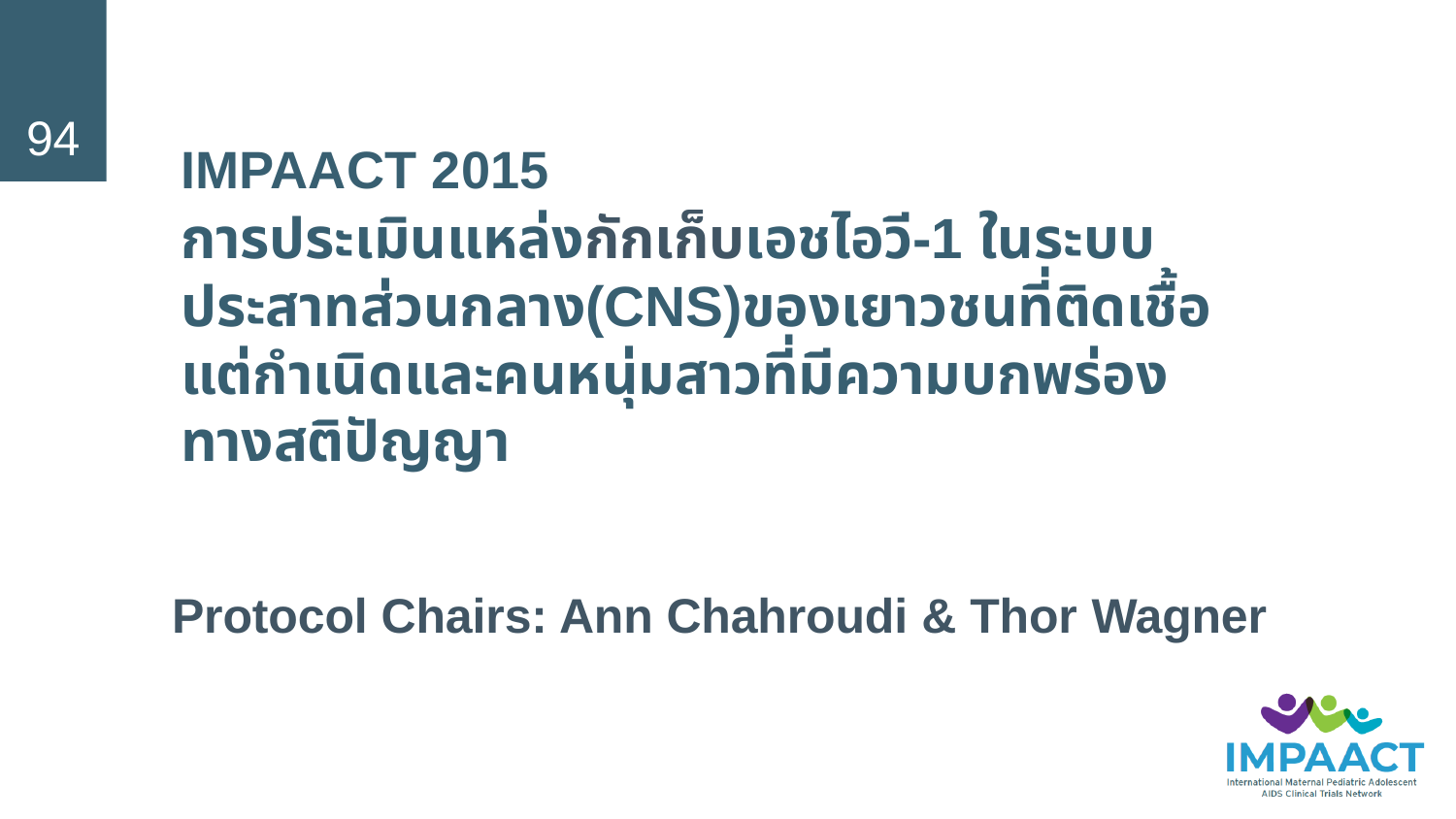

94
# IMPAACT 2015
การประเมินแหล่งกักเก็บเอชไอวี-1 ในระบบประสาทส่วนกลาง(CNS)ของเยาวชนที่ติดเชื้อแต่กำเนิดและคนหนุ่มสาวที่มีความบกพร่องทางสติปัญญา

Protocol Chairs: Ann Chahroudi & Thor Wagner